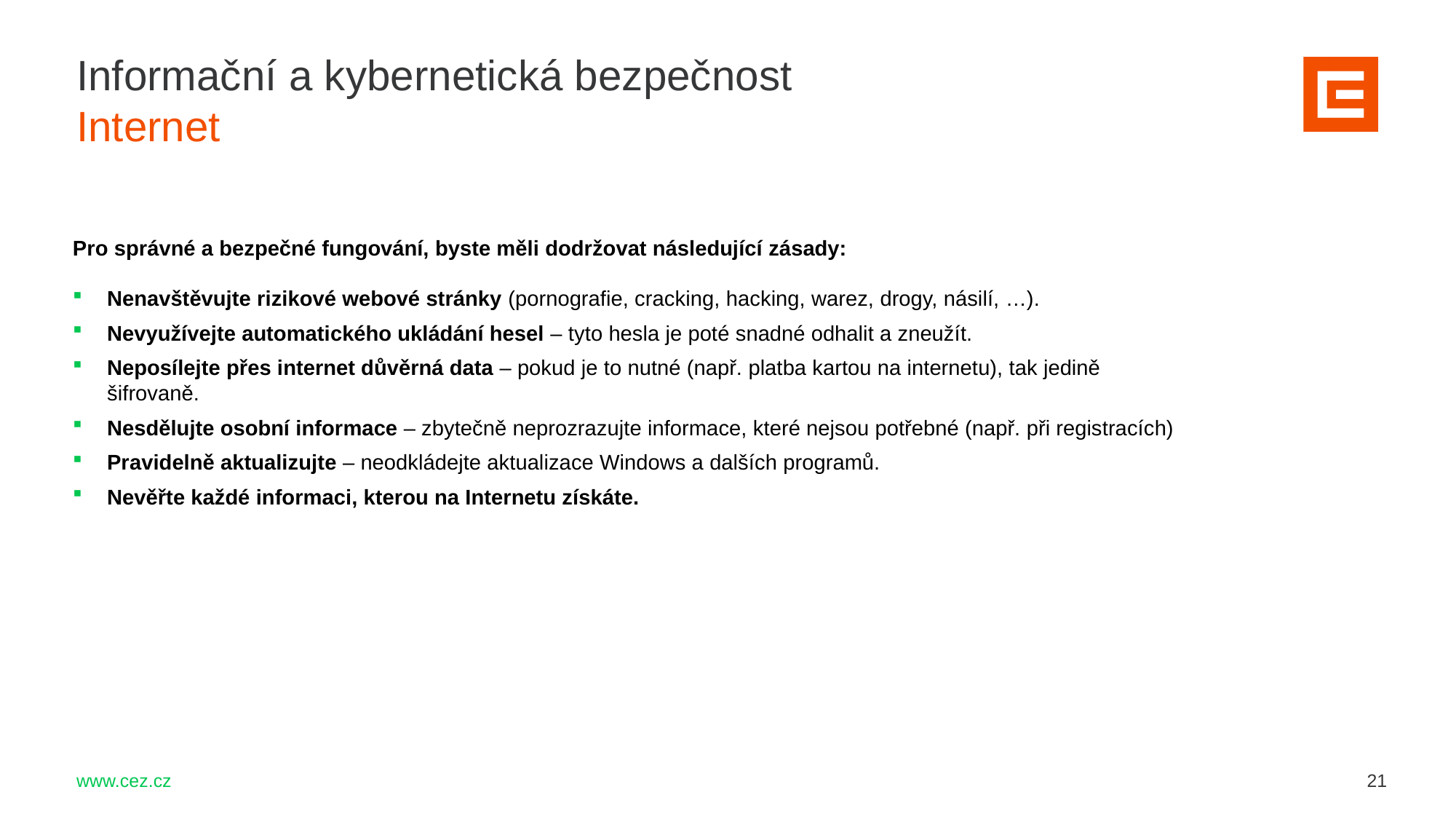

Informační a kybernetická bezpečnost
Internet
Pro správné a bezpečné fungování, byste měli dodržovat následující zásady:

Nenavštěvujte rizikové webové stránky (pornografie, cracking, hacking, warez, drogy, násilí, …).
Nevyužívejte automatického ukládání hesel – tyto hesla je poté snadné odhalit a zneužít.
Neposílejte přes internet důvěrná data – pokud je to nutné (např. platba kartou na internetu), tak jedině šifrovaně.
Nesdělujte osobní informace – zbytečně neprozrazujte informace, které nejsou potřebné (např. při registracích)
Pravidelně aktualizujte – neodkládejte aktualizace Windows a dalších programů.
Nevěřte každé informaci, kterou na Internetu získáte.